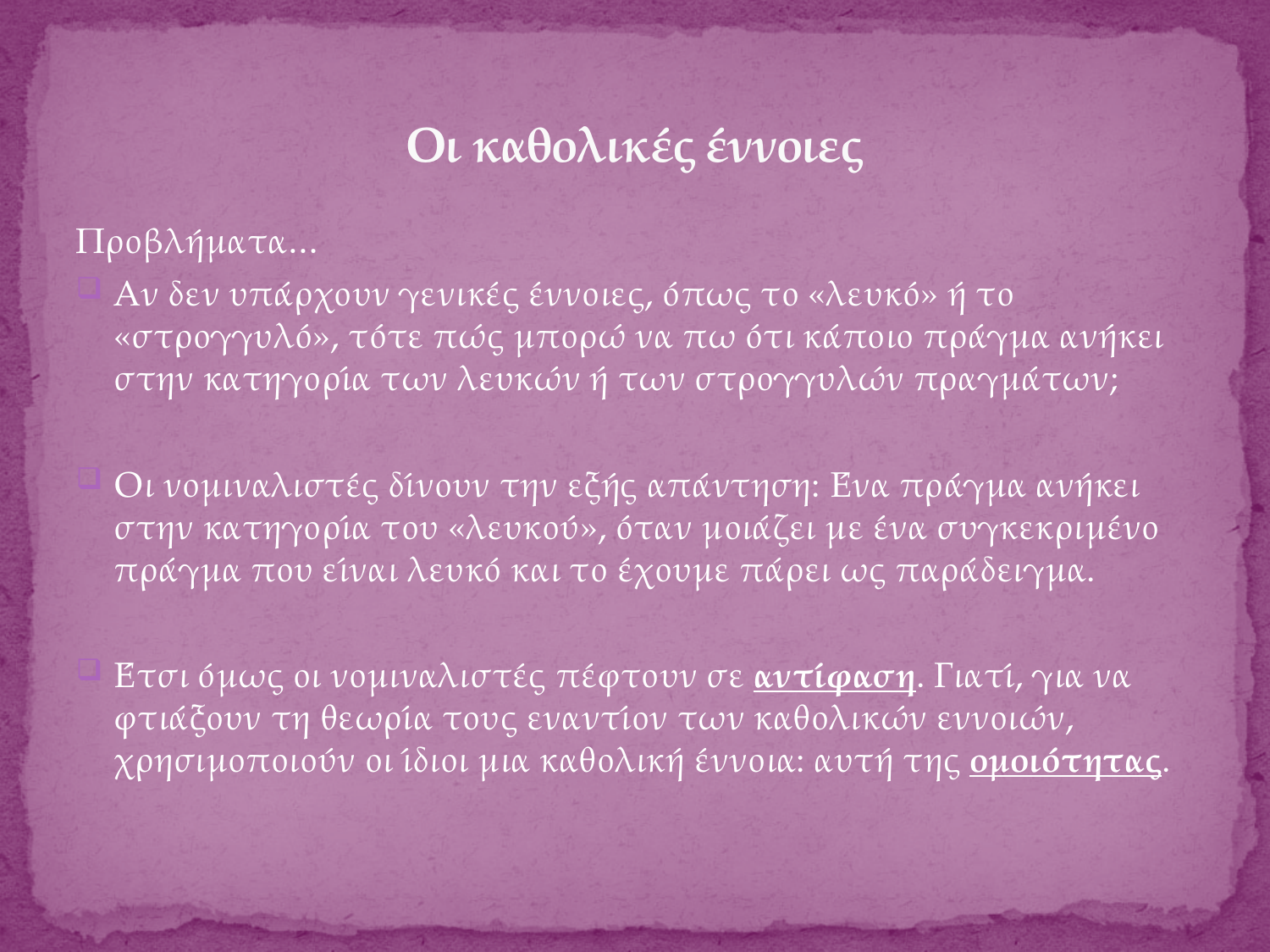

# Οι καθολικές έννοιες
Προβλήματα…
Αν δεν υπάρχουν γενικές έννοιες, όπως το «λευκό» ή το «στρογγυλό», τότε πώς μπορώ να πω ότι κάποιο πράγμα ανήκει στην κατηγορία των λευκών ή των στρογγυλών πραγμάτων;

Οι νομιναλιστές δίνουν την εξής απάντηση: Ένα πράγμα ανήκει στην κατηγορία του «λευκού», όταν μοιάζει με ένα συγκεκριμένο πράγμα που είναι λευκό και το έχουμε πάρει ως παράδειγμα.

Έτσι όμως οι νομιναλιστές πέφτουν σε αντίφαση. Γιατί, για να φτιάξουν τη θεωρία τους εναντίον των καθολικών εννοιών, χρησιμοποιούν οι ίδιοι μια καθολική έννοια: αυτή της ομοιότητας.